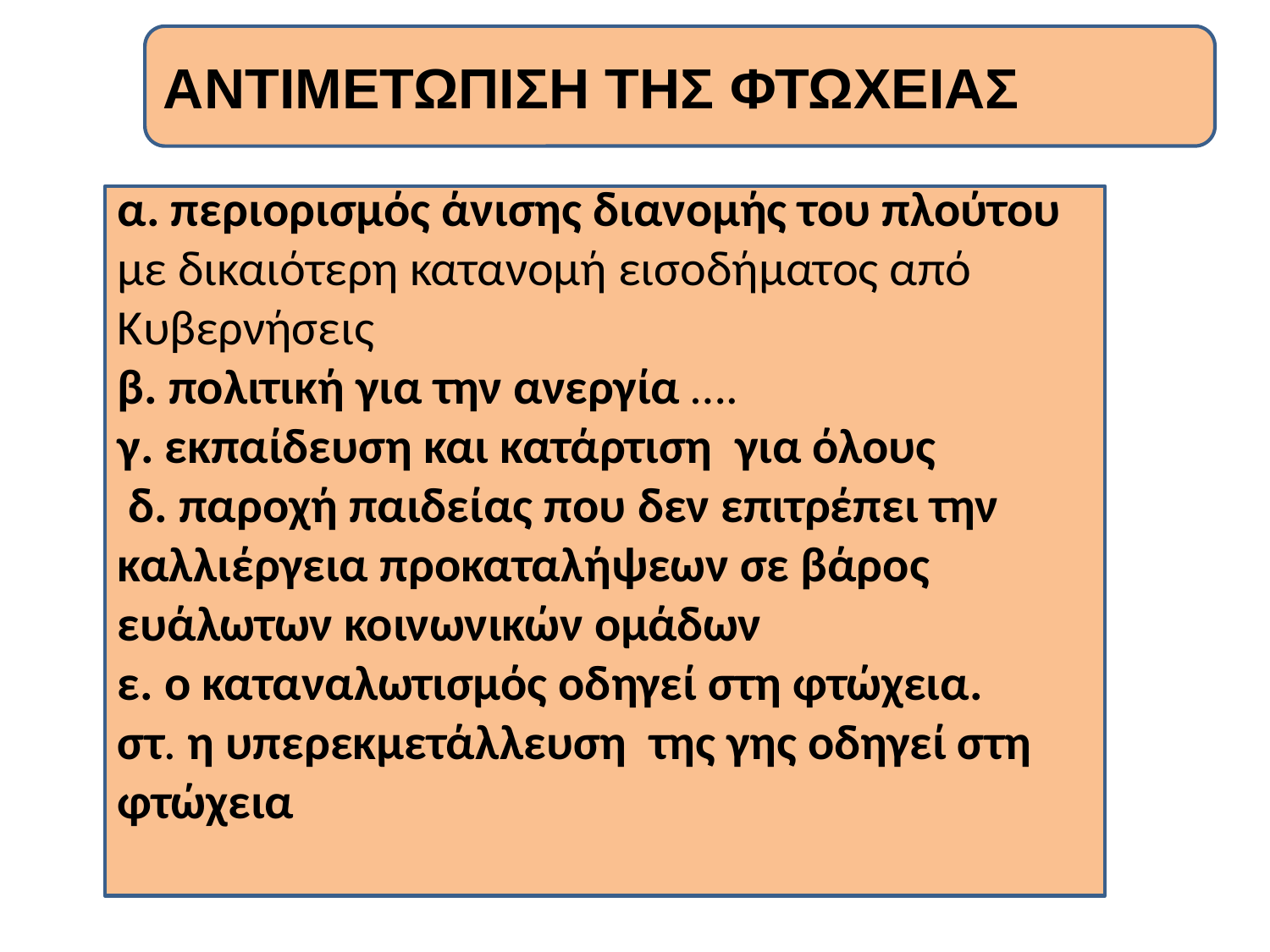

ΑΝΤΙΜΕΤΩΠΙΣΗ ΤΗΣ ΦΤΩΧΕΙΑΣ

α. περιορισμός άνισης διανομής του πλούτου
με δικαιότερη κατανομή εισοδήματος από Κυβερνήσεις
β. πολιτική για την ανεργία ….
γ. εκπαίδευση και κατάρτιση  για όλους
 δ. παροχή παιδείας που δεν επιτρέπει την καλλιέργεια προκαταλήψεων σε βάρος ευάλωτων κοινωνικών ομάδων
ε. ο καταναλωτισμός οδηγεί στη φτώχεια.
στ. η υπερεκμετάλλευση  της γης οδηγεί στη φτώχεια